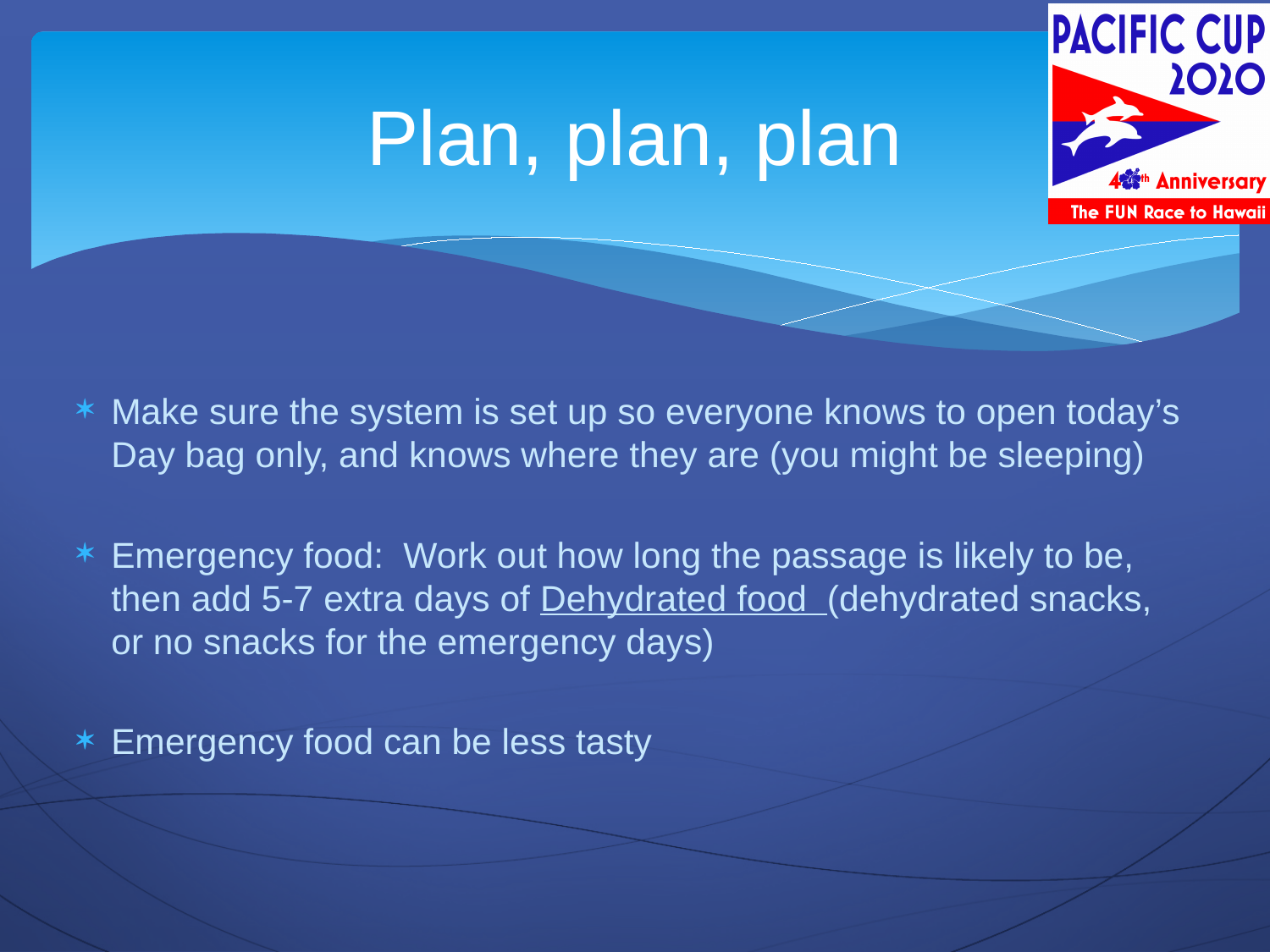

# Plan, plan, plan
Make sure the system is set up so everyone knows to open today’s Day bag only, and knows where they are (you might be sleeping)

Emergency food:  Work out how long the passage is likely to be, then add 5-7 extra days of Dehydrated food  (dehydrated snacks, or no snacks for the emergency days)

Emergency food can be less tasty